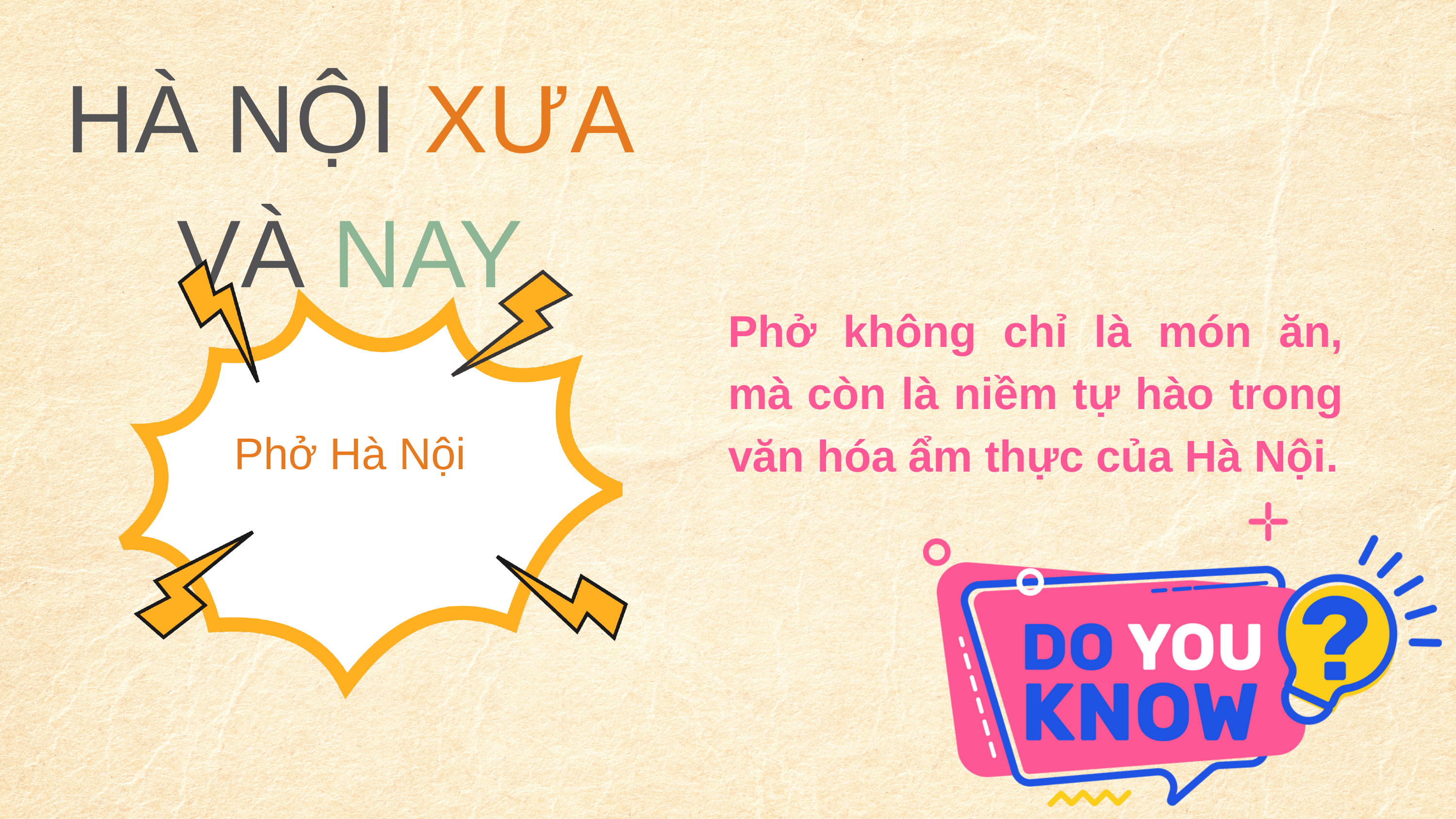

HÀ NỘI XƯA VÀ NAY

Phở không chỉ là món ăn, mà còn là niềm tự hào trong văn hóa ẩm thực của Hà Nội.
Phở Hà Nội